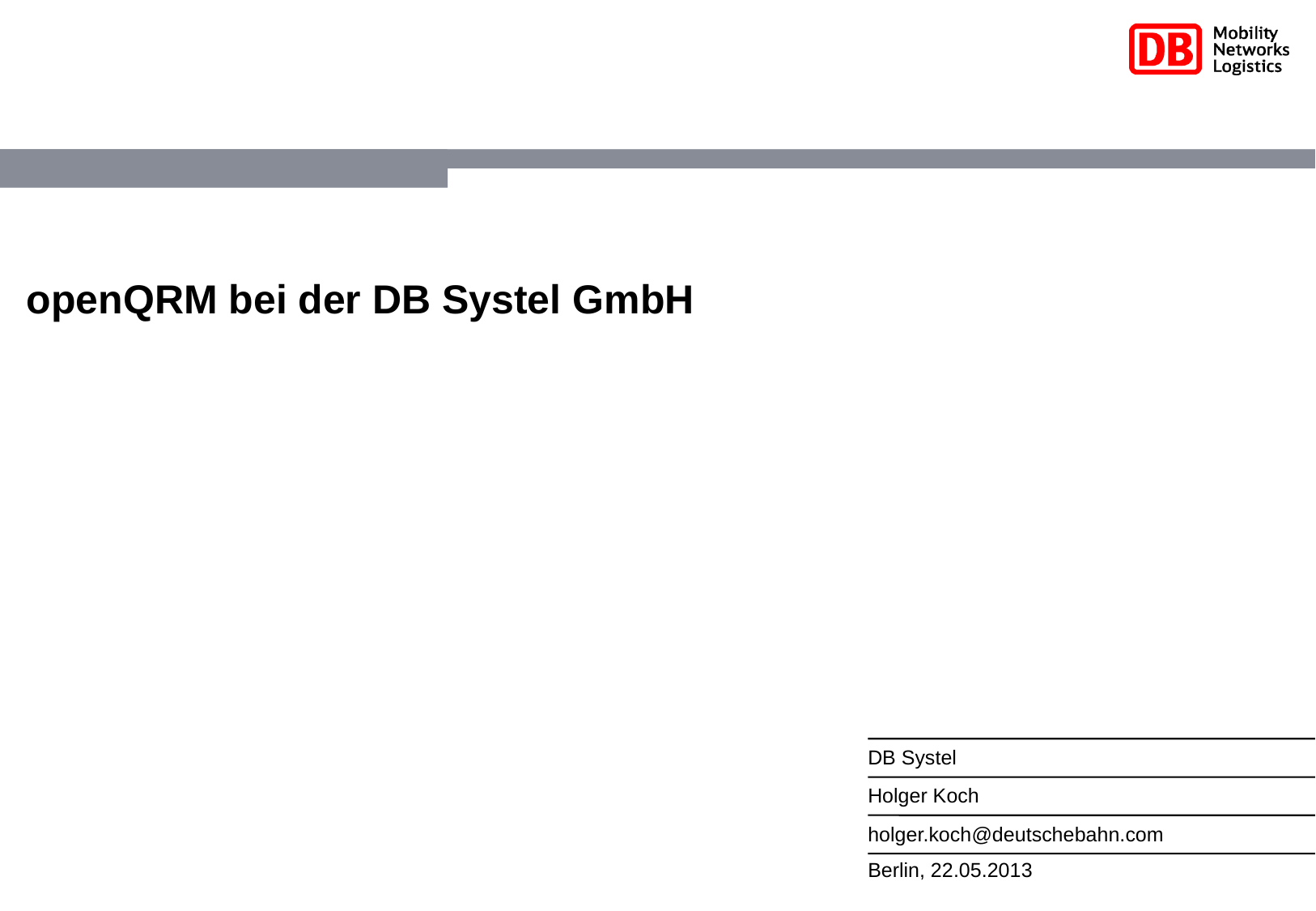

openQRM bei der DB Systel GmbH

DB Systel

Holger Koch

holger.koch@deutschebahn.com

Berlin, 22.05.2013